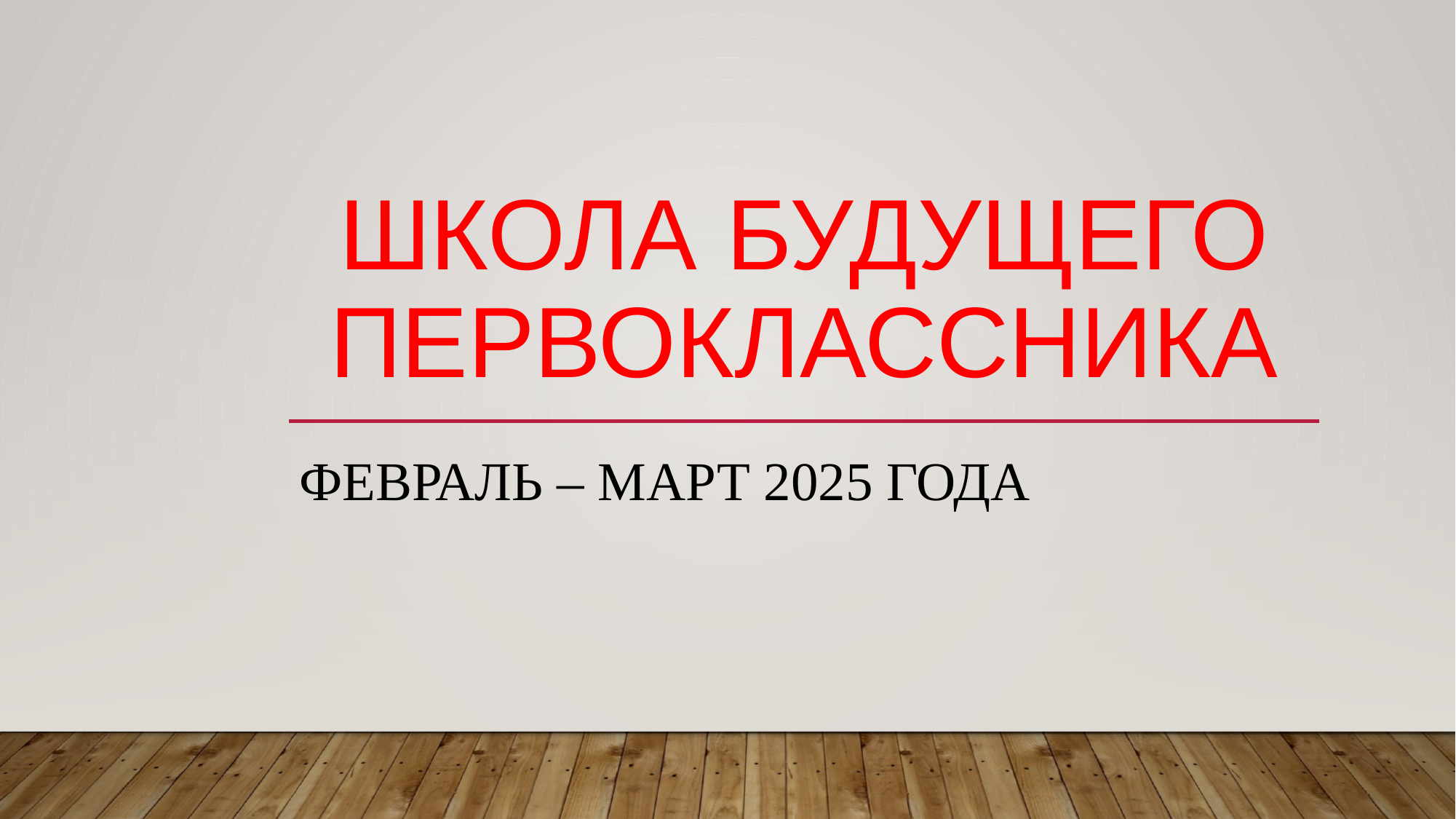

# Школа будущего первоклассника
февраль – март 2025 года